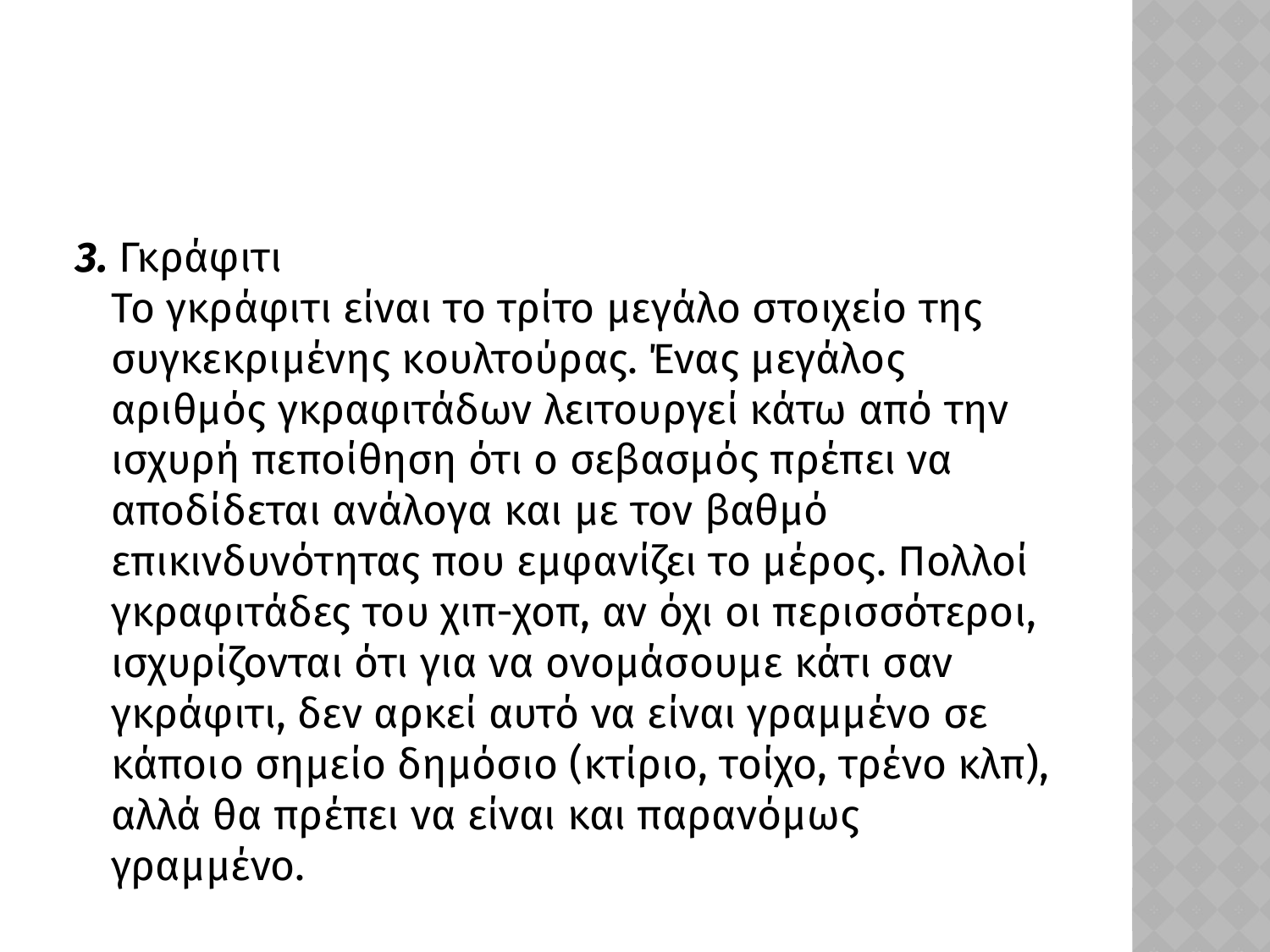

3. Γκράφιτι
Το γκράφιτι είναι το τρίτο μεγάλο στοιχείο της συγκεκριμένης κουλτούρας. Ένας μεγάλος αριθμός γκραφιτάδων λειτουργεί κάτω από την ισχυρή πεποίθηση ότι ο σεβασμός πρέπει να αποδίδεται ανάλογα και με τον βαθμό επικινδυνότητας που εμφανίζει το μέρος. Πολλοί γκραφιτάδες του χιπ-χοπ, αν όχι οι περισσότεροι, ισχυρίζονται ότι για να ονομάσουμε κάτι σαν γκράφιτι, δεν αρκεί αυτό να είναι γραμμένο σε κάποιο σημείο δημόσιο (κτίριο, τοίχο, τρένο κλπ), αλλά θα πρέπει να είναι και παρανόμως γραμμένο.